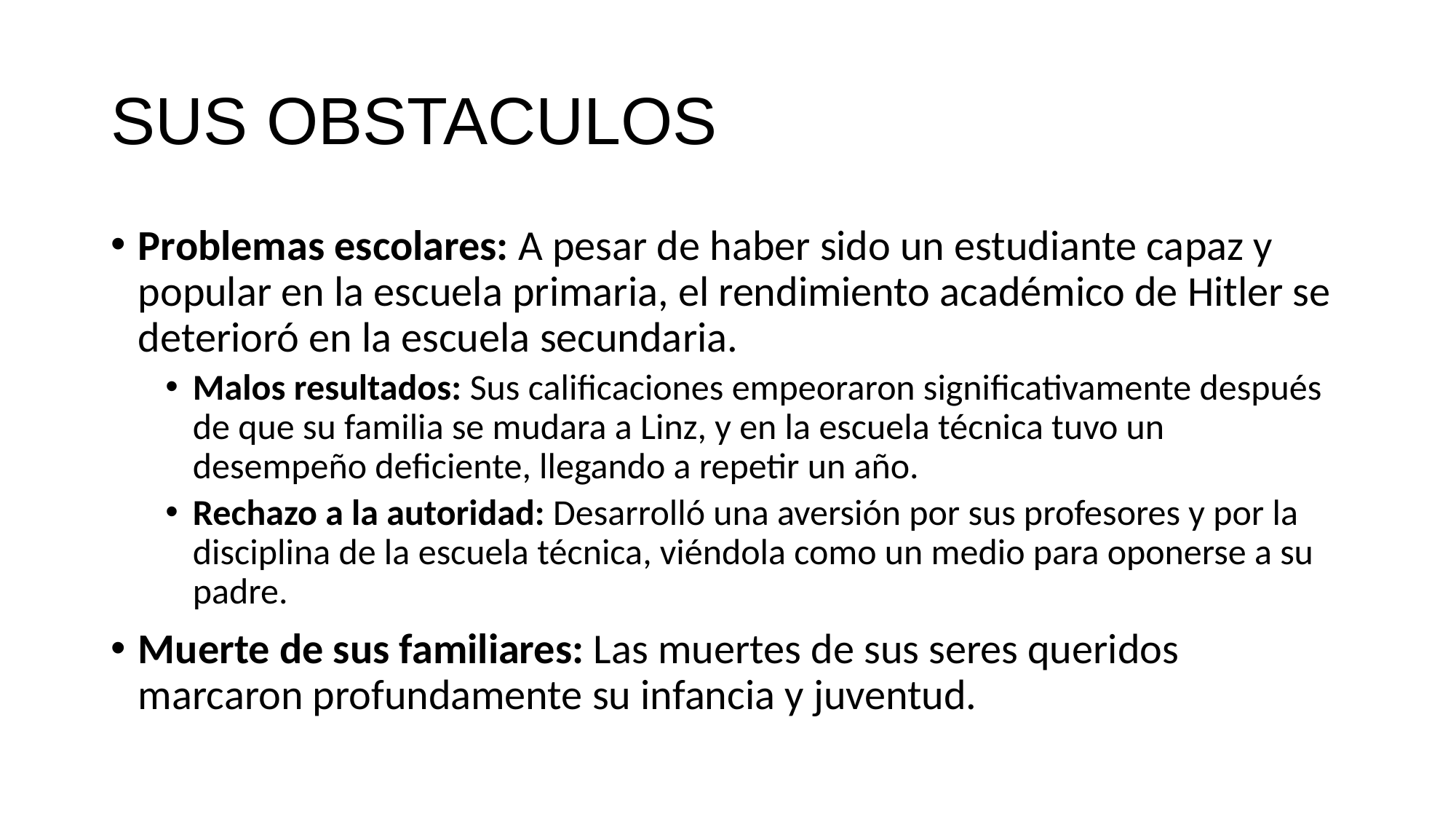

# SUS OBSTACULOS
Problemas escolares: A pesar de haber sido un estudiante capaz y popular en la escuela primaria, el rendimiento académico de Hitler se deterioró en la escuela secundaria.
Malos resultados: Sus calificaciones empeoraron significativamente después de que su familia se mudara a Linz, y en la escuela técnica tuvo un desempeño deficiente, llegando a repetir un año.
Rechazo a la autoridad: Desarrolló una aversión por sus profesores y por la disciplina de la escuela técnica, viéndola como un medio para oponerse a su padre.
Muerte de sus familiares: Las muertes de sus seres queridos marcaron profundamente su infancia y juventud.